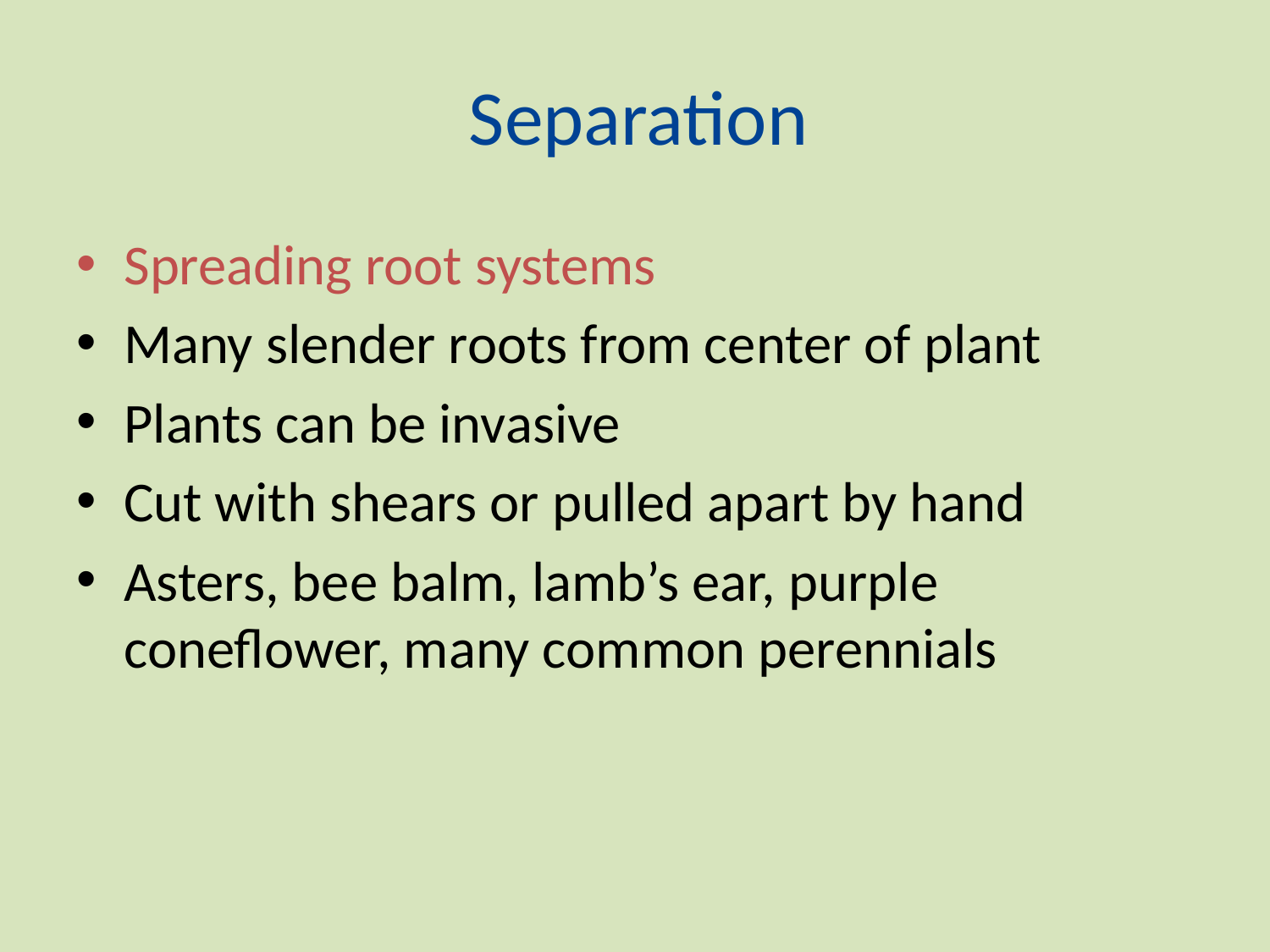

# Separation
Spreading root systems
Many slender roots from center of plant
Plants can be invasive
Cut with shears or pulled apart by hand
Asters, bee balm, lamb’s ear, purple coneflower, many common perennials